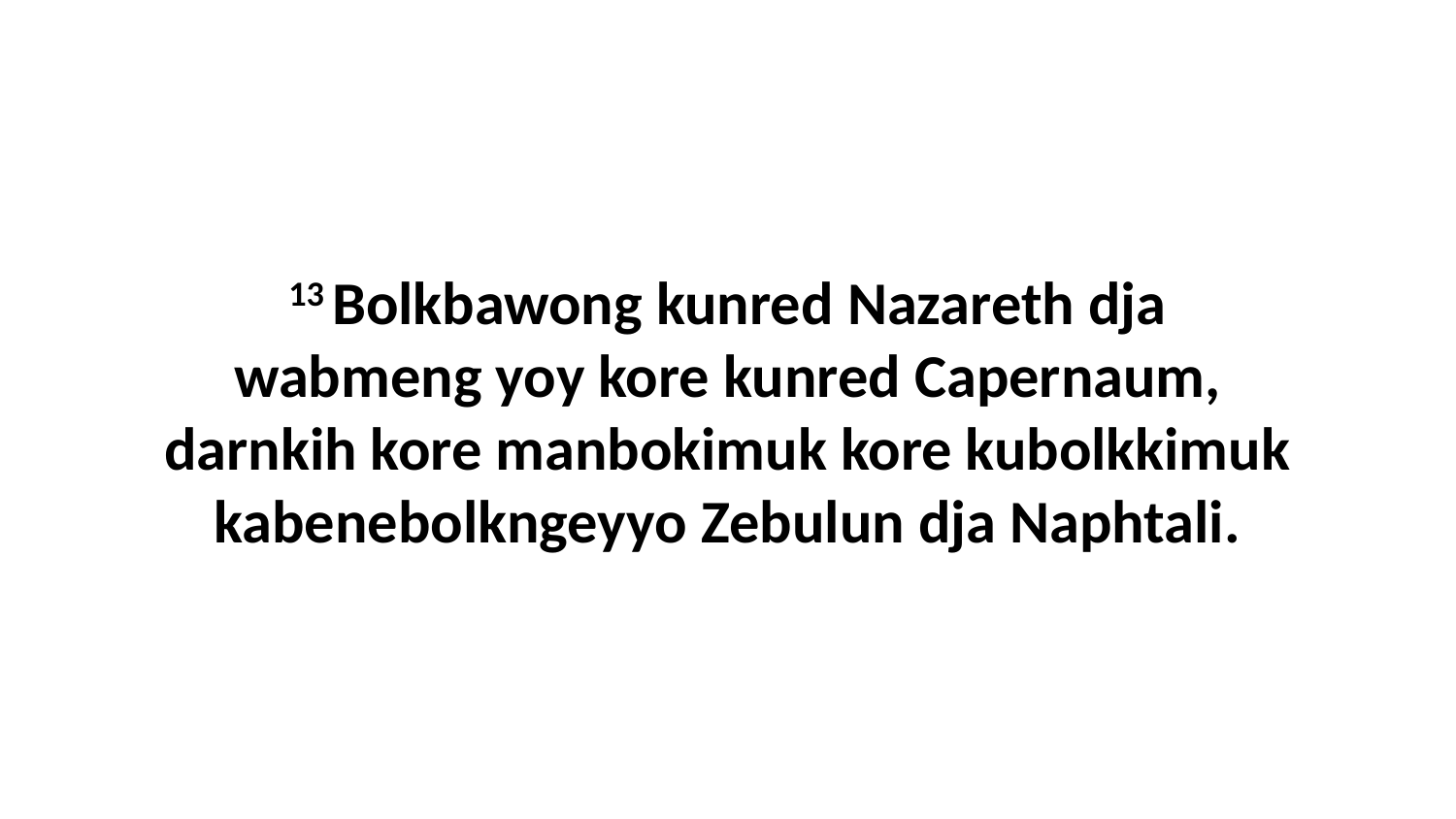

13 Bolkbawong kunred Nazareth dja wabmeng yoy kore kunred Capernaum, darnkih kore manbokimuk kore kubolkkimuk kabenebolkngeyyo Zebulun dja Naphtali.